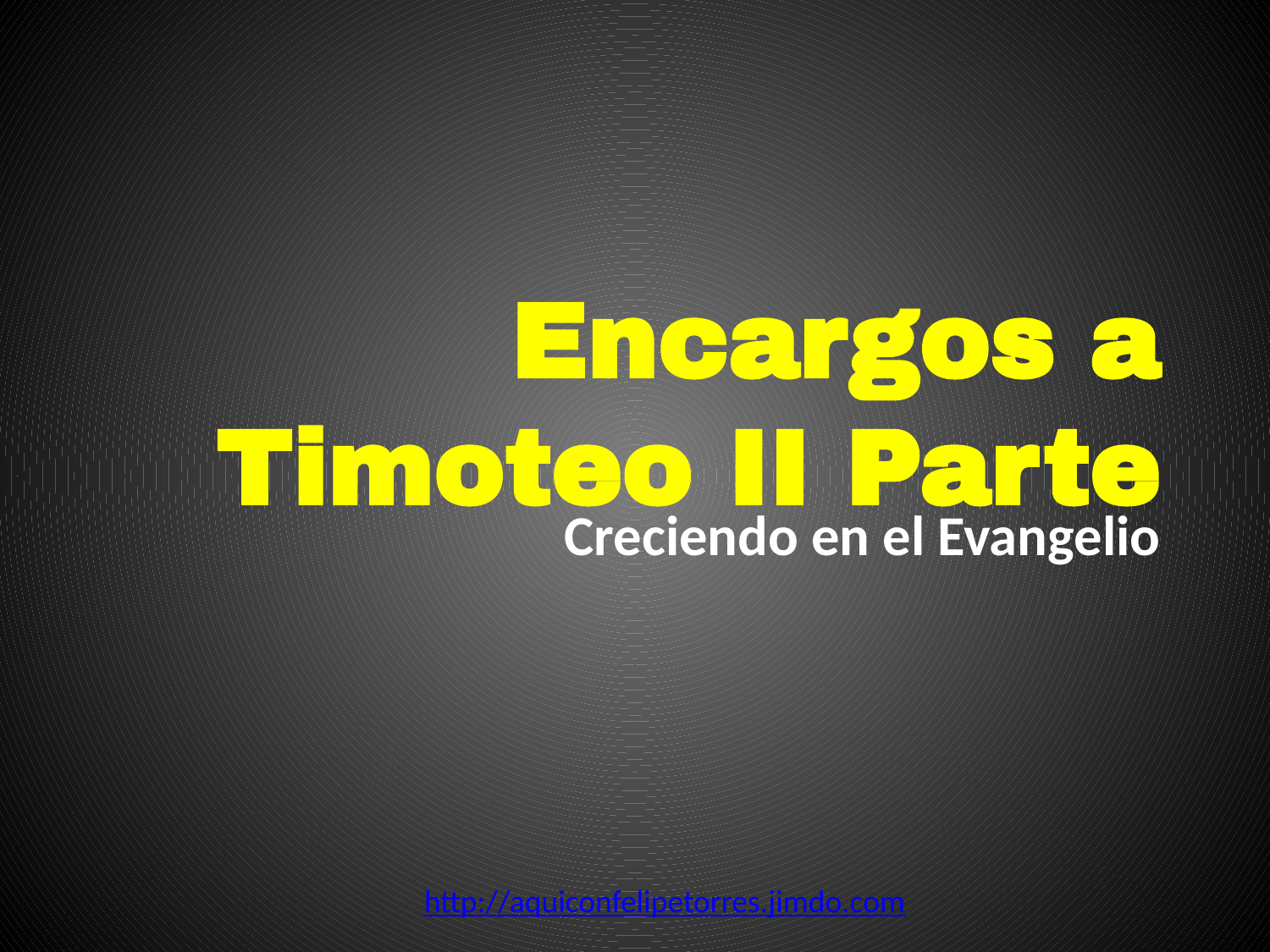

# Encargos a Timoteo II Parte
Creciendo en el Evangelio
http://aquiconfelipetorres.jimdo.com